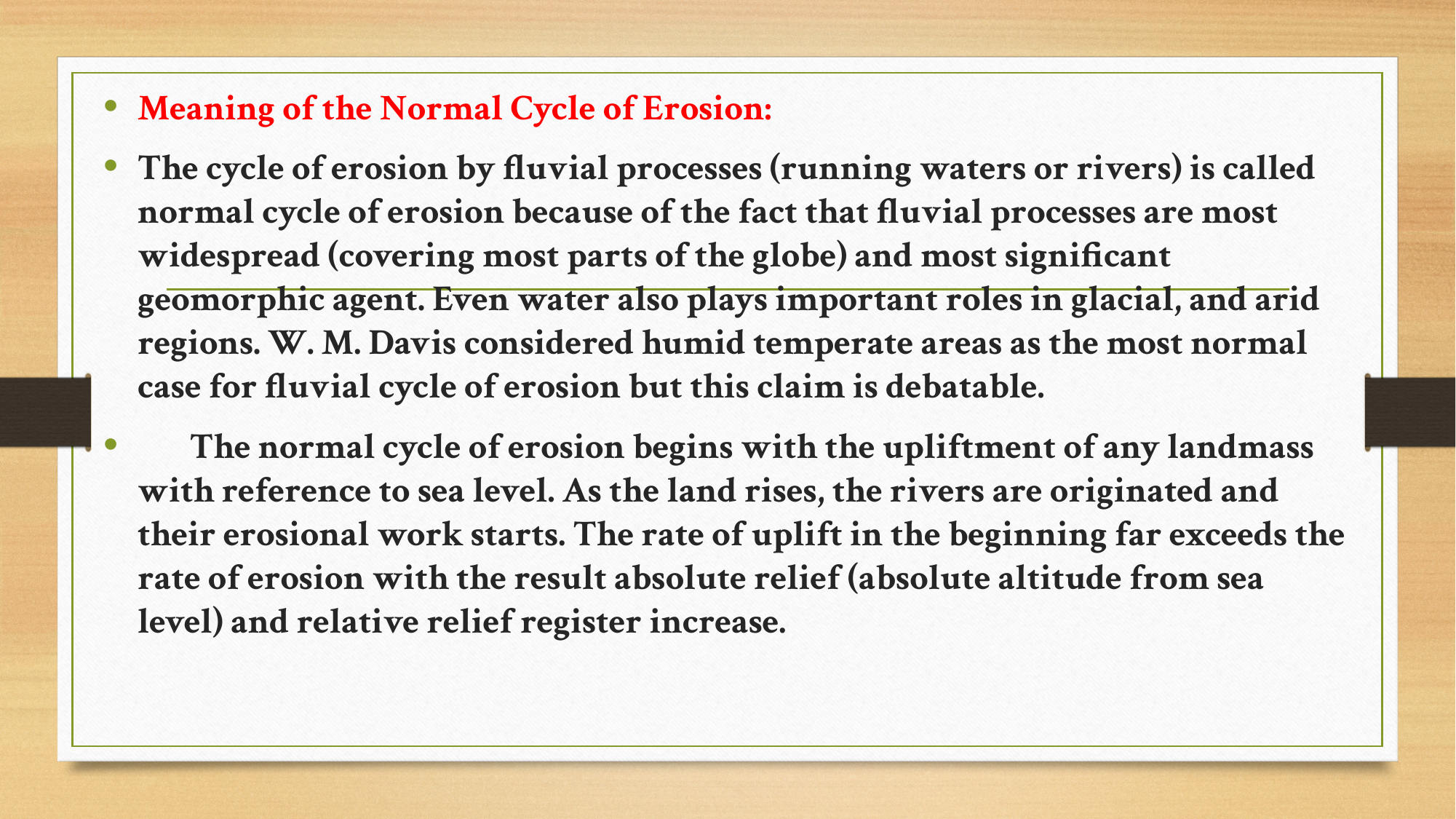

Meaning of the Normal Cycle of Erosion:
The cycle of erosion by fluvial processes (run­ning waters or rivers) is called normal cycle of erosion because of the fact that fluvial processes are most widespread (covering most parts of the globe) and most significant geomorphic agent. Even water also plays important roles in glacial, and arid regions. W. M. Davis considered humid temperate areas as the most normal case for fluvial cycle of erosion but this claim is debatable.
       The normal cycle of erosion begins with the upliftment of any landmass with reference to sea level. As the land rises, the rivers are originated and their erosional work starts. The rate of uplift in the begin­ning far exceeds the rate of erosion with the result absolute relief (absolute altitude from sea level) and relative relief register increase.